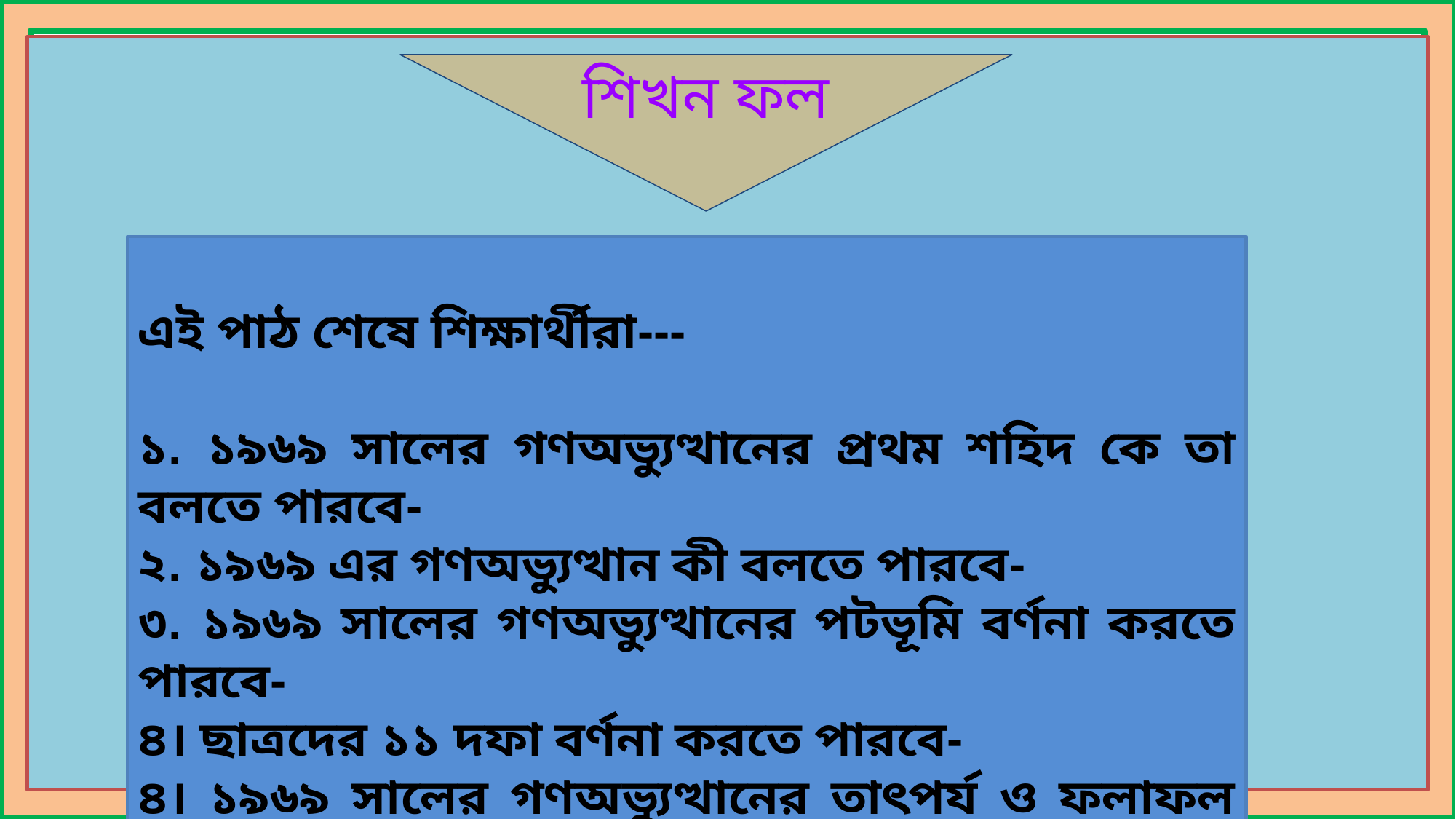

শিখন ফল

এই পাঠ শেষে শিক্ষার্থীরা---

১. ১৯৬৯ সালের গণঅভ্যুত্থানের প্রথম শহিদ কে তা বলতে পারবে-
২. ১৯৬৯ এর গণঅভ্যুত্থান কী বলতে পারবে-
৩. ১৯৬৯ সালের গণঅভ্যুত্থানের পটভূমি বর্ণনা করতে পারবে-
৪। ছাত্রদের ১১ দফা বর্ণনা করতে পারবে-
৪। ১৯৬৯ সালের গণঅভ্যুত্থানের তাৎপর্য ও ফলাফল ব্যাখ্যা করতে পারবে।